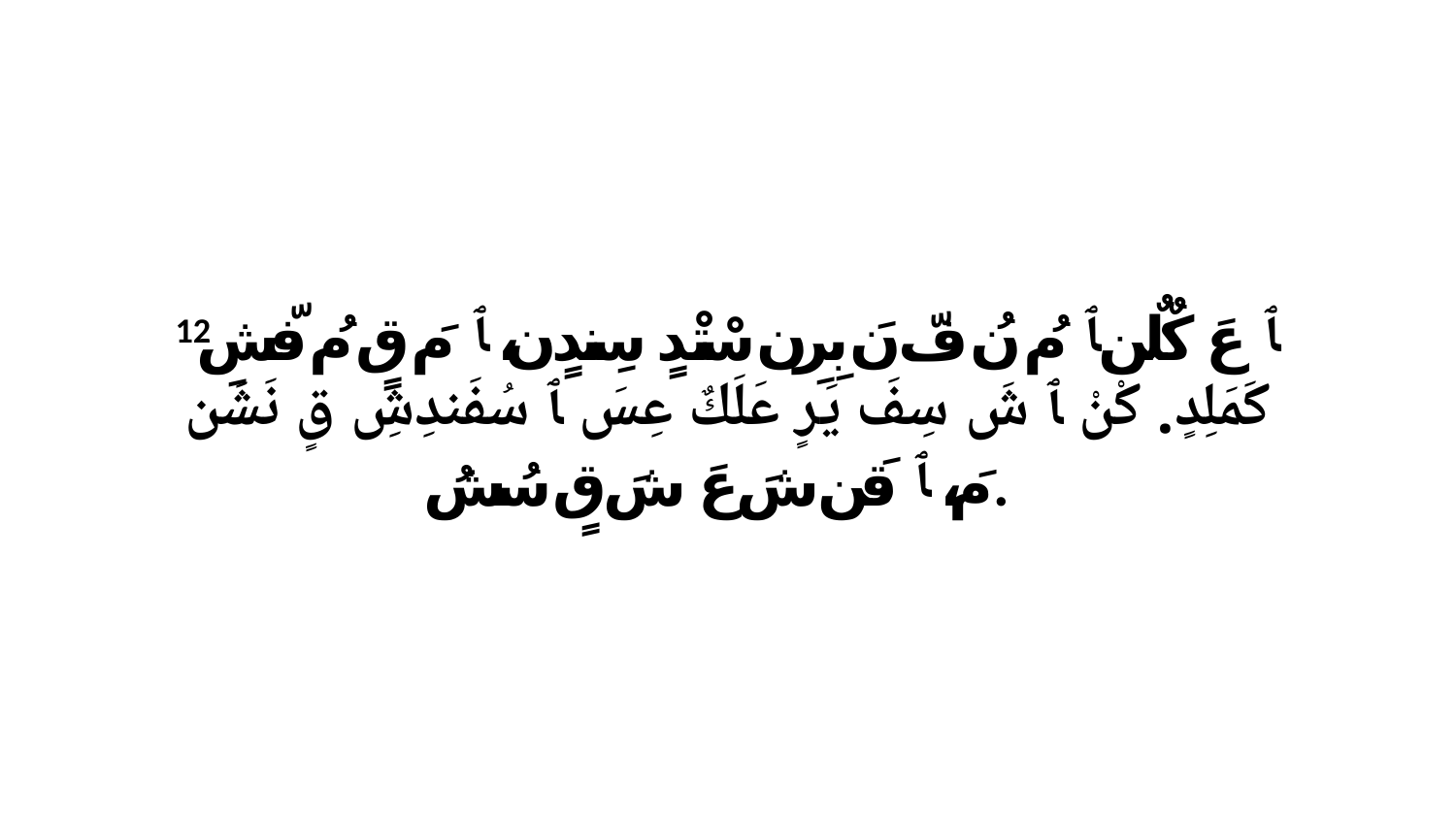

12 ﭑ عَ كٌلٌن ﭑ مُ نُ فّ نَ بِرِن سْتْدٍ سِندٍن، ﭑ مَ قٍ مُ فّشِ كَمَلِدٍ. كْنْ ﭑ شَ سِفَ يَرٍ عَلَكٌ عِسَ ﭑ سُفَندِشِ قٍ نَشَن مَ، ﭑ قَن شَ عَ شَ قٍ سُشُ.